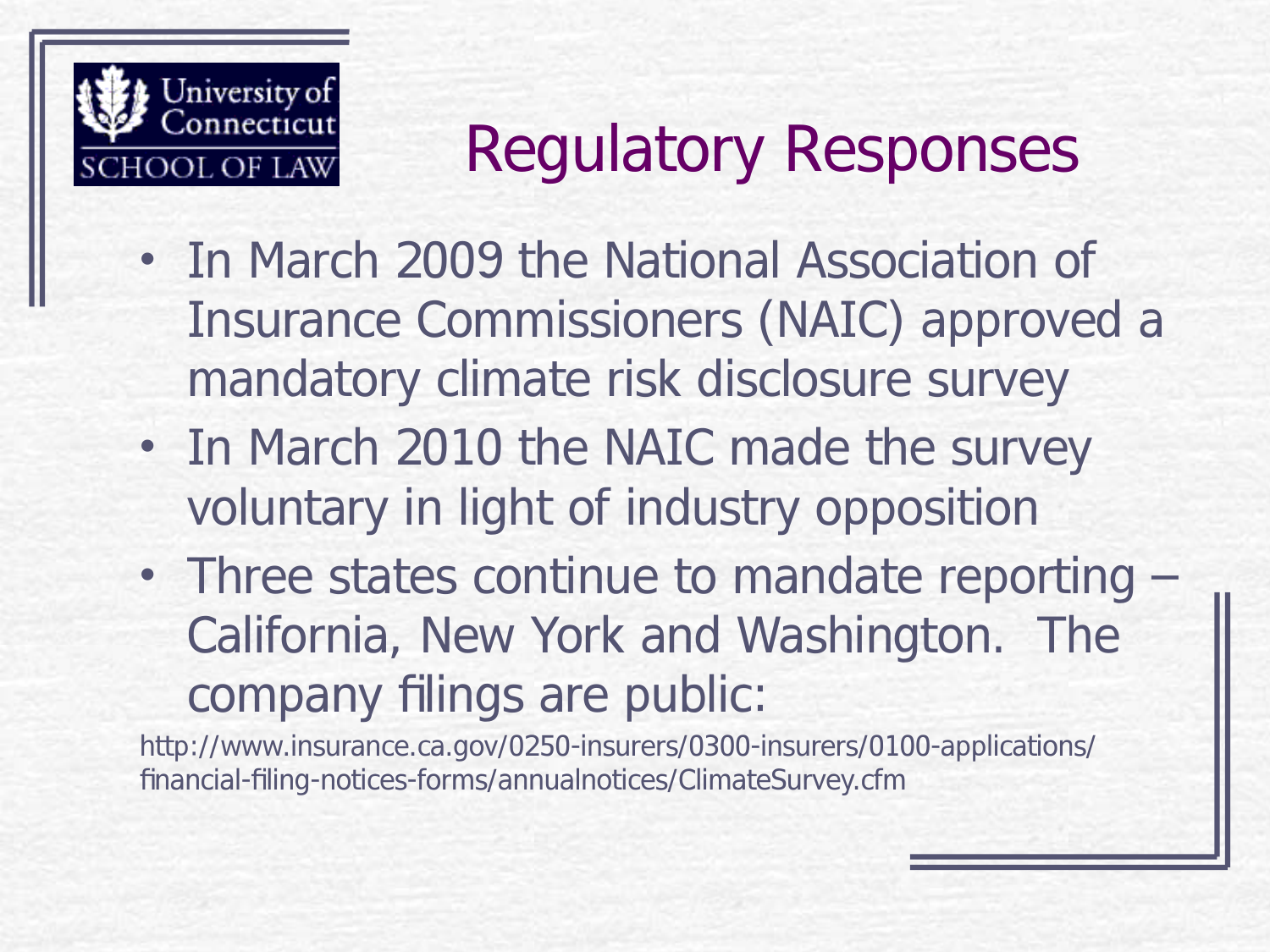

# Regulatory Responses
In March 2009 the National Association of Insurance Commissioners (NAIC) approved a mandatory climate risk disclosure survey
In March 2010 the NAIC made the survey voluntary in light of industry opposition
Three states continue to mandate reporting – California, New York and Washington.  The company filings are public:
http://www.insurance.ca.gov/0250-insurers/0300-insurers/0100-applications/financial-filing-notices-forms/annualnotices/ClimateSurvey.cfm